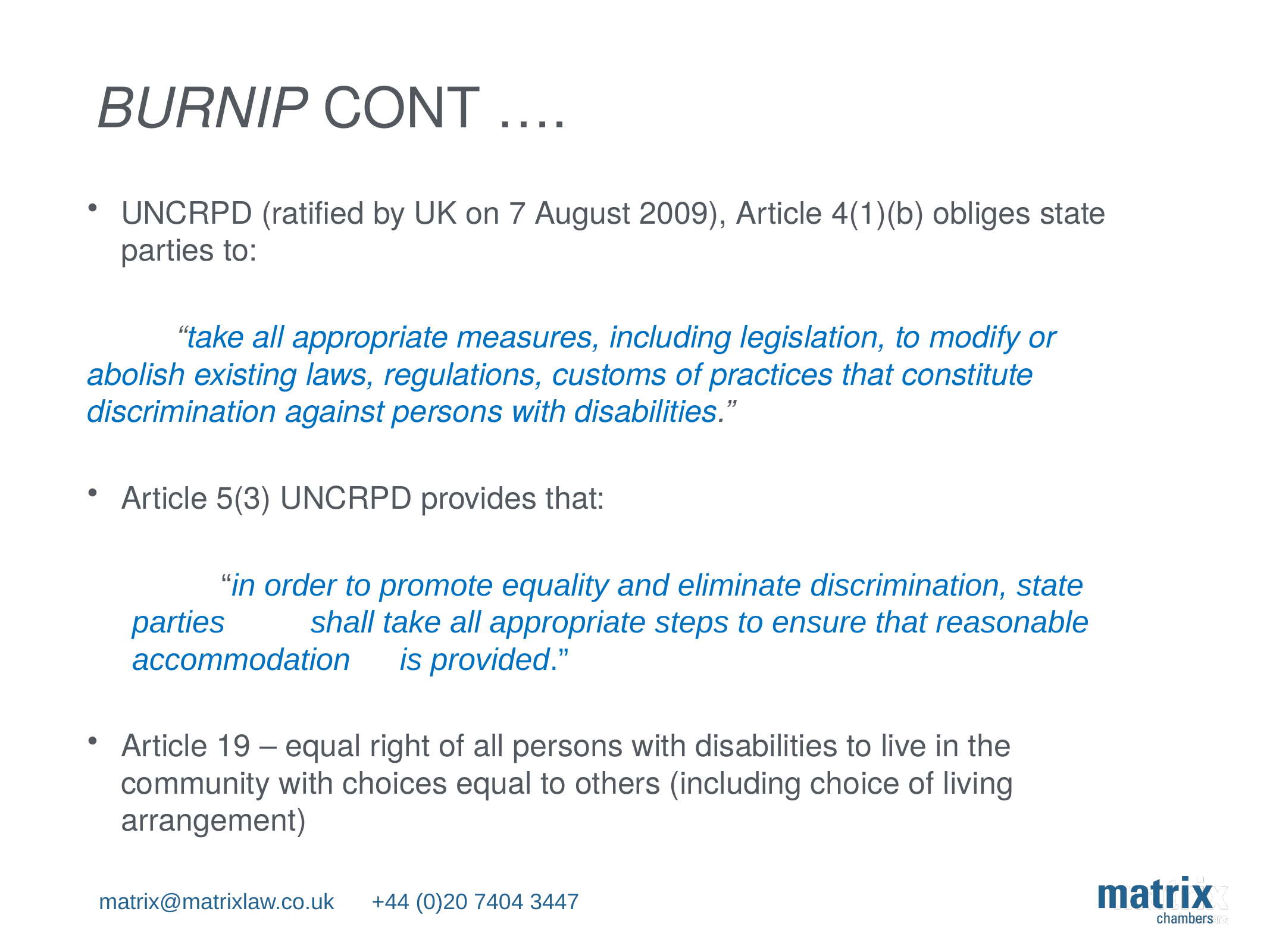

# Burnip cont ….
UNCRPD (ratified by UK on 7 August 2009), Article 4(1)(b) obliges state parties to:

	“take all appropriate measures, including legislation, to modify or 	abolish existing laws, regulations, customs of practices that constitute 	discrimination against persons with disabilities.”

Article 5(3) UNCRPD provides that:

	“in order to promote equality and eliminate discrimination, state parties 	shall take all appropriate steps to ensure that reasonable accommodation 	is provided.”

Article 19 – equal right of all persons with disabilities to live in the community with choices equal to others (including choice of living arrangement)